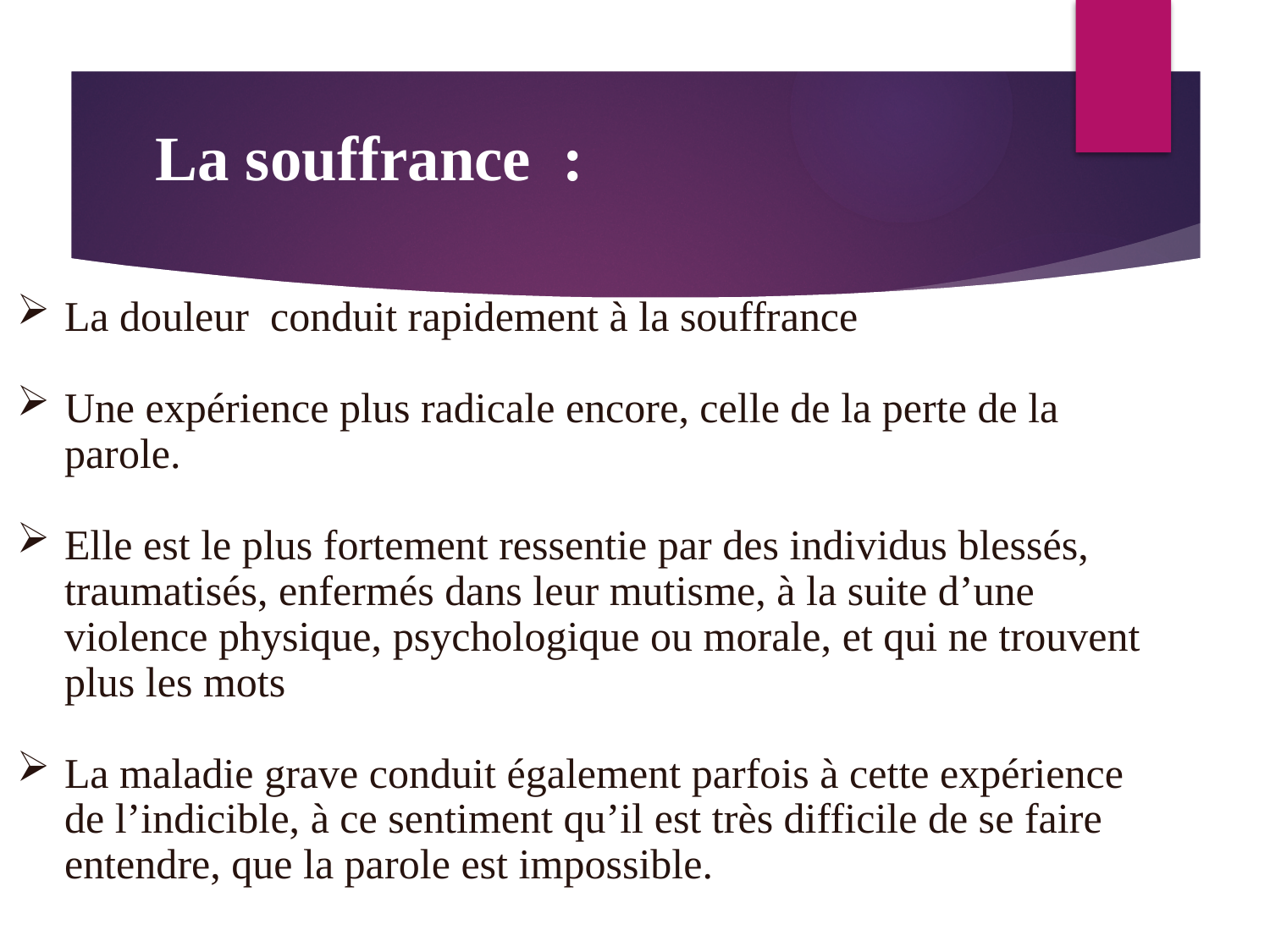

# La souffrance  :
La douleur  conduit rapidement à la souffrance

Une expérience plus radicale encore, celle de la perte de la parole.

Elle est le plus fortement ressentie par des individus blessés, traumatisés, enfermés dans leur mutisme, à la suite d’une violence physique, psychologique ou morale, et qui ne trouvent plus les mots

La maladie grave conduit également parfois à cette expérience de l’indicible, à ce sentiment qu’il est très difficile de se faire entendre, que la parole est impossible.